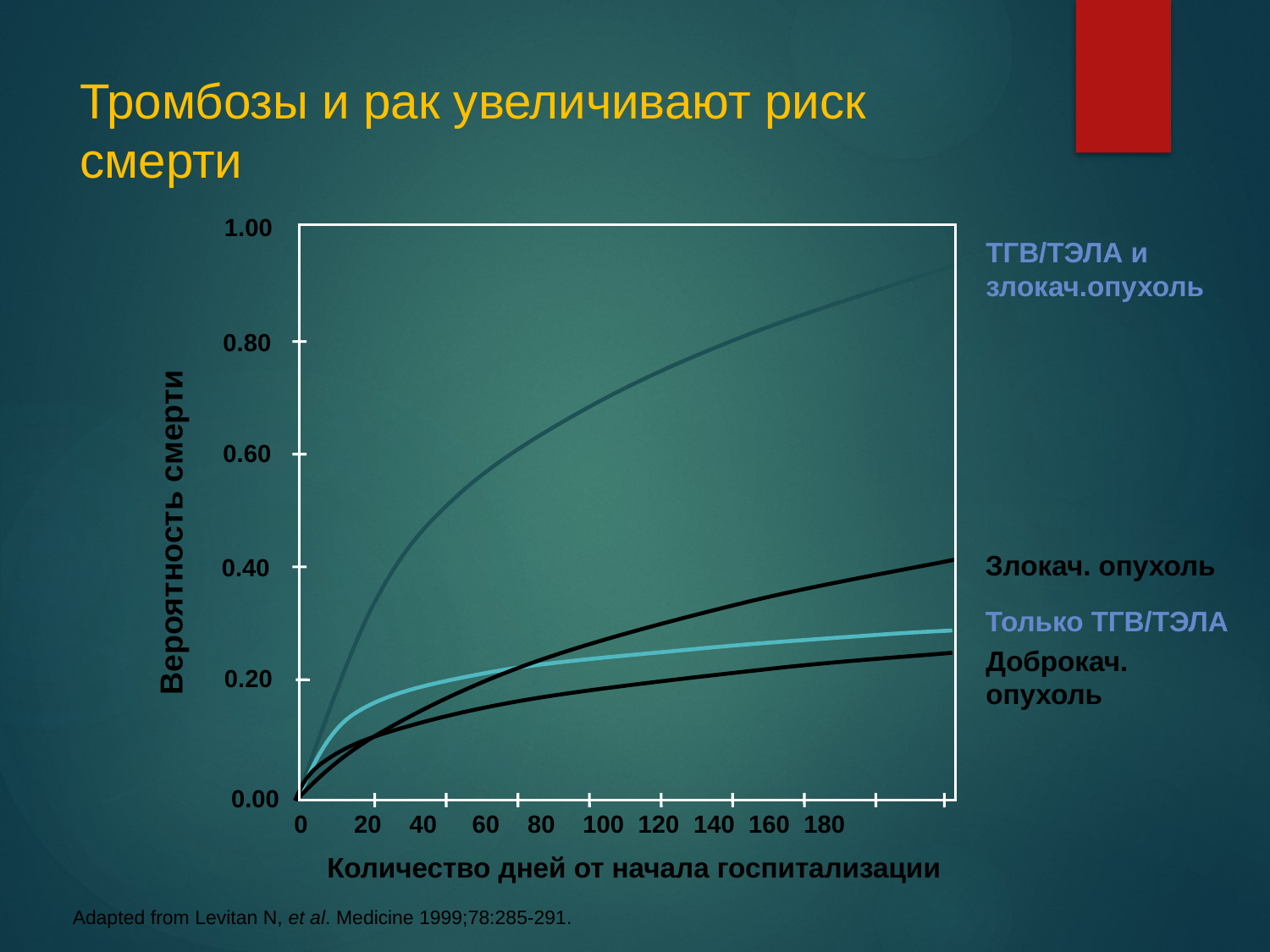

# Тромбозы и рак увеличивают риск смерти
1.00

ТГВ/ТЭЛА и злокач.опухоль

0.80
0.60
Вероятность смерти
Злокач. опухоль
0.40

Только ТГВ/ТЭЛА

Доброкач. опухоль

0.20
0.00

 0	     20	    40	     60	    80	    100  120	  140  160  180
Количество дней от начала госпитализации
Adapted from Levitan N, et al. Medicine 1999;78:285-291.